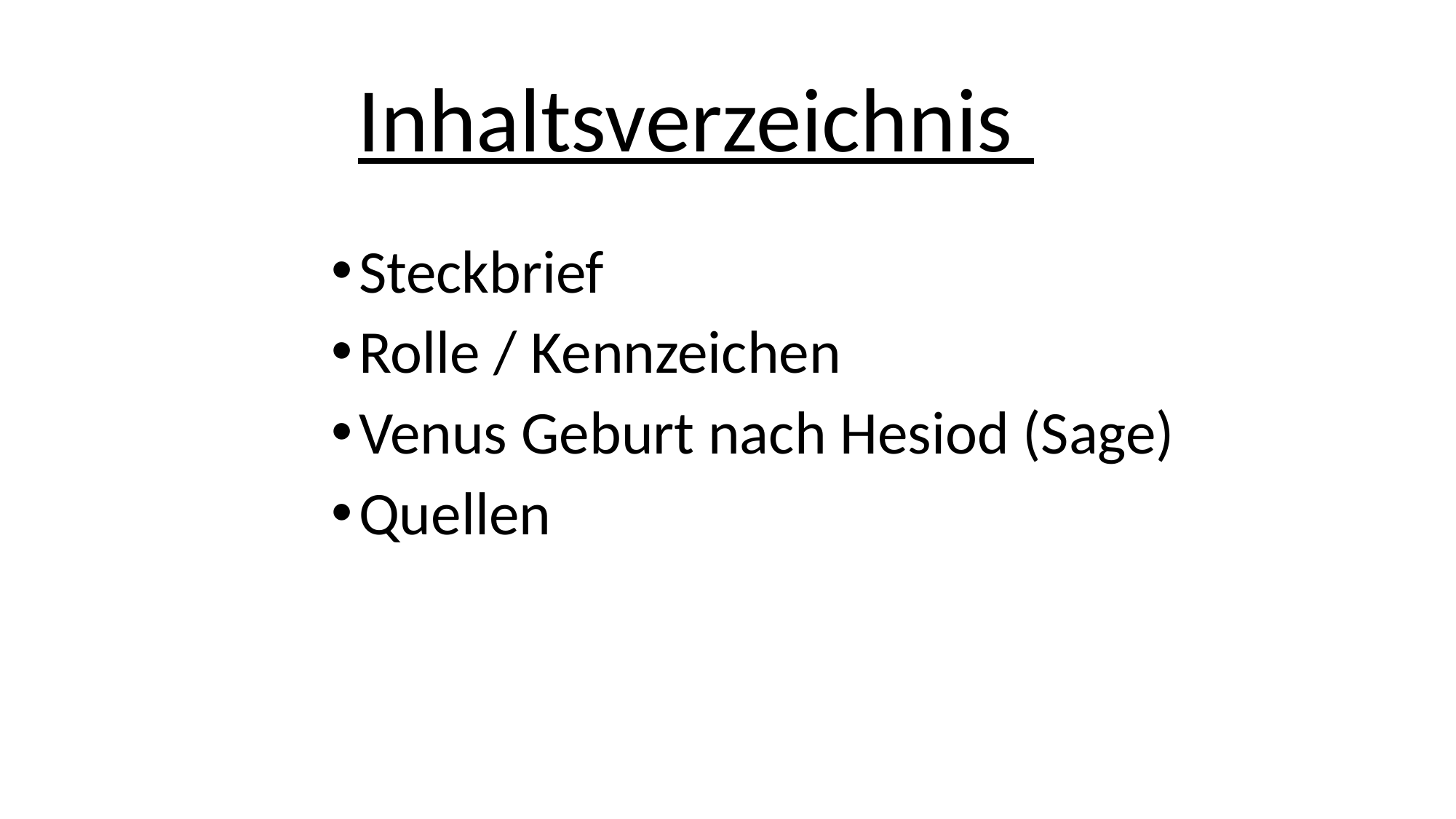

# Inhaltsverzeichnis
Steckbrief
Rolle / Kennzeichen
Venus Geburt nach Hesiod (Sage)
Quellen